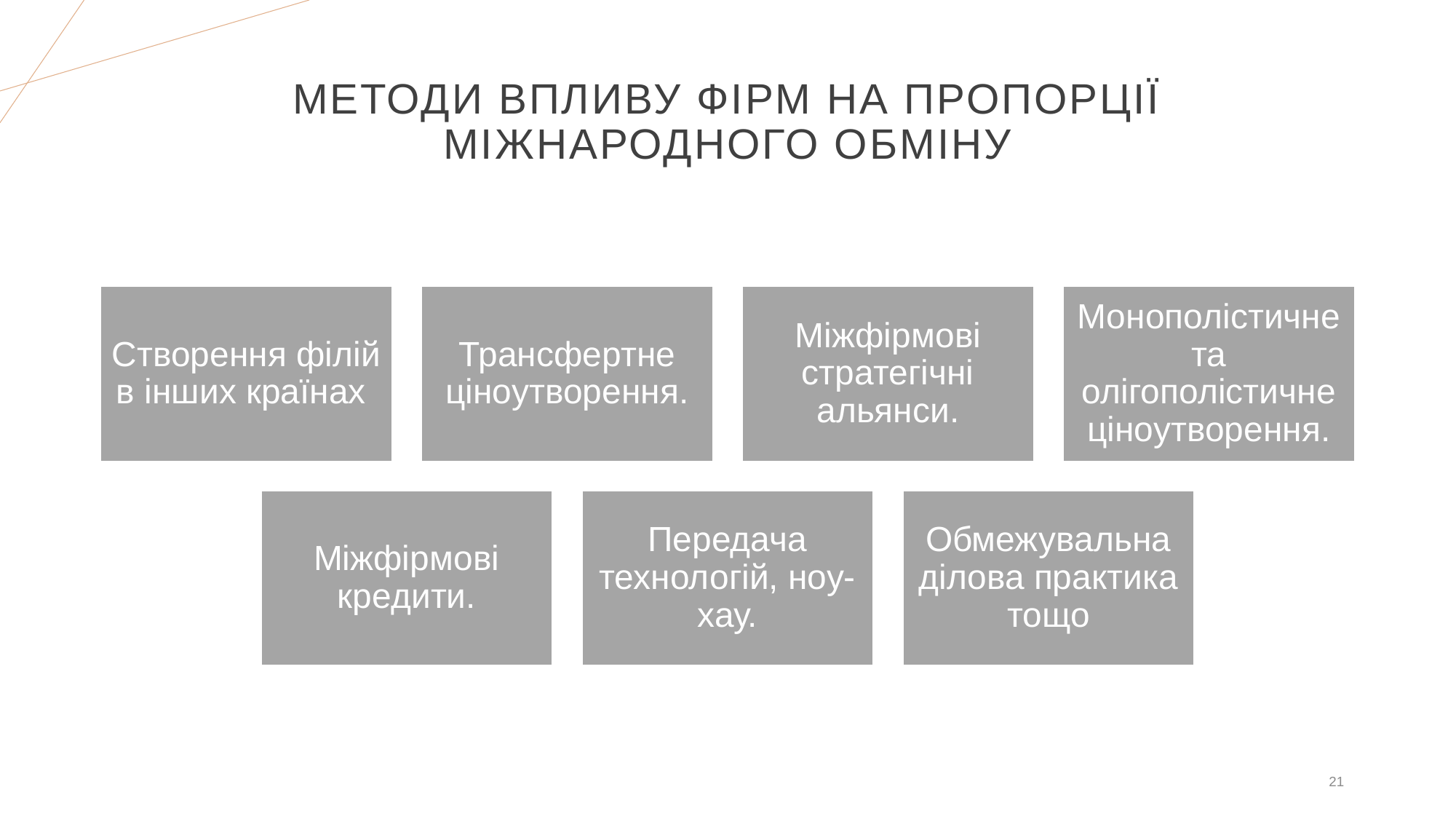

# Методи впливу фірм на пропорції міжнародного обміну
Створення філій в інших країнах
Трансфертне ціноутворення.
Міжфірмові стратегічні альянси.
Монополістичне та олігополістичне ціноутворення.
Міжфірмові кредити.
Передача технологій, ноу-хау.
Обмежувальна ділова практика тощо
21